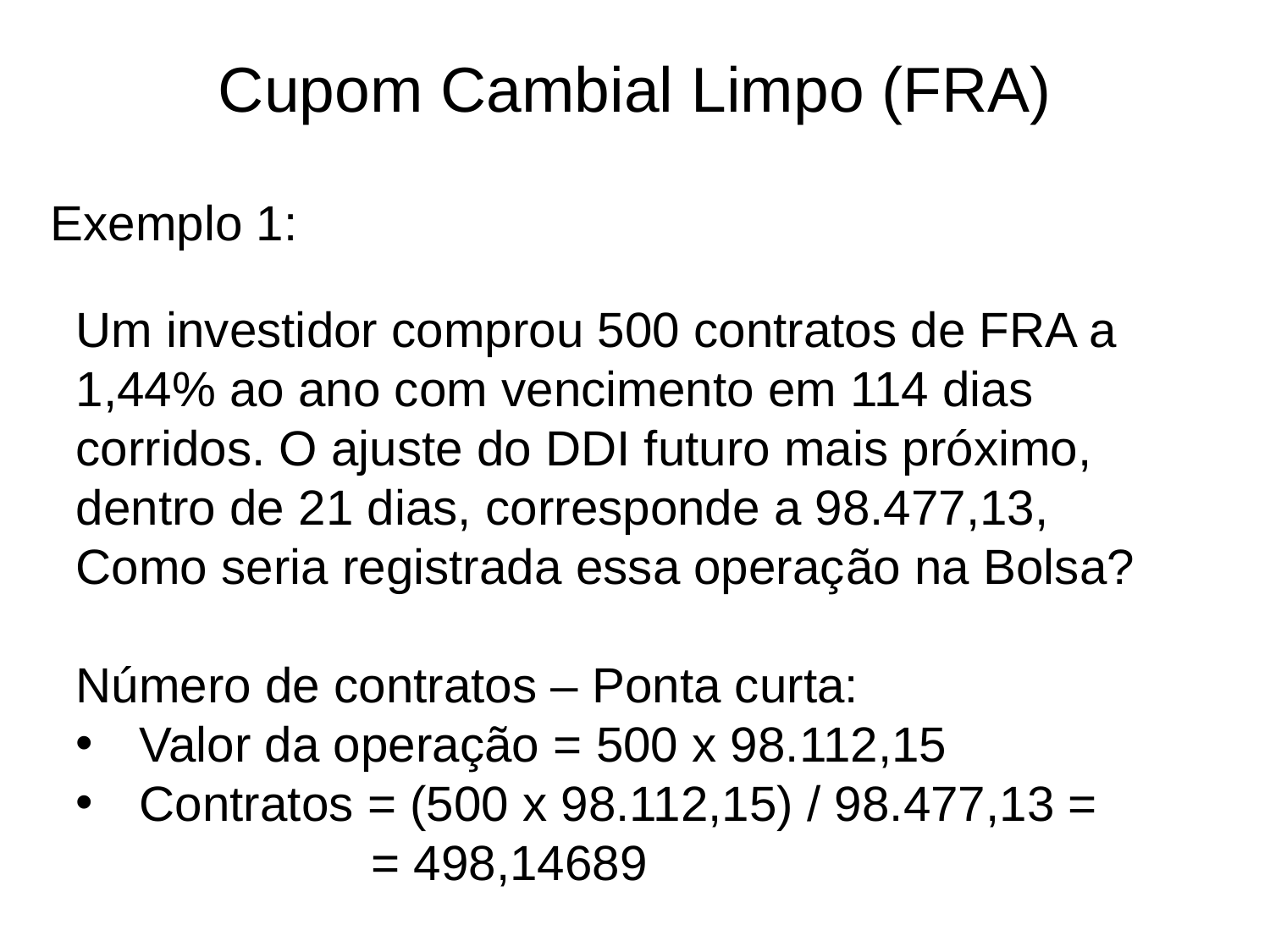

# Cupom Cambial Limpo (FRA)
Exemplo 1:

Um investidor comprou 500 contratos de FRA a 1,44% ao ano com vencimento em 114 dias corridos. O ajuste do DDI futuro mais próximo, dentro de 21 dias, corresponde a 98.477,13,
Como seria registrada essa operação na Bolsa?

Número de contratos – Ponta curta:
Valor da operação = 500 x 98.112,15
Contratos = (500 x 98.112,15) / 98.477,13 =
		   = 498,14689